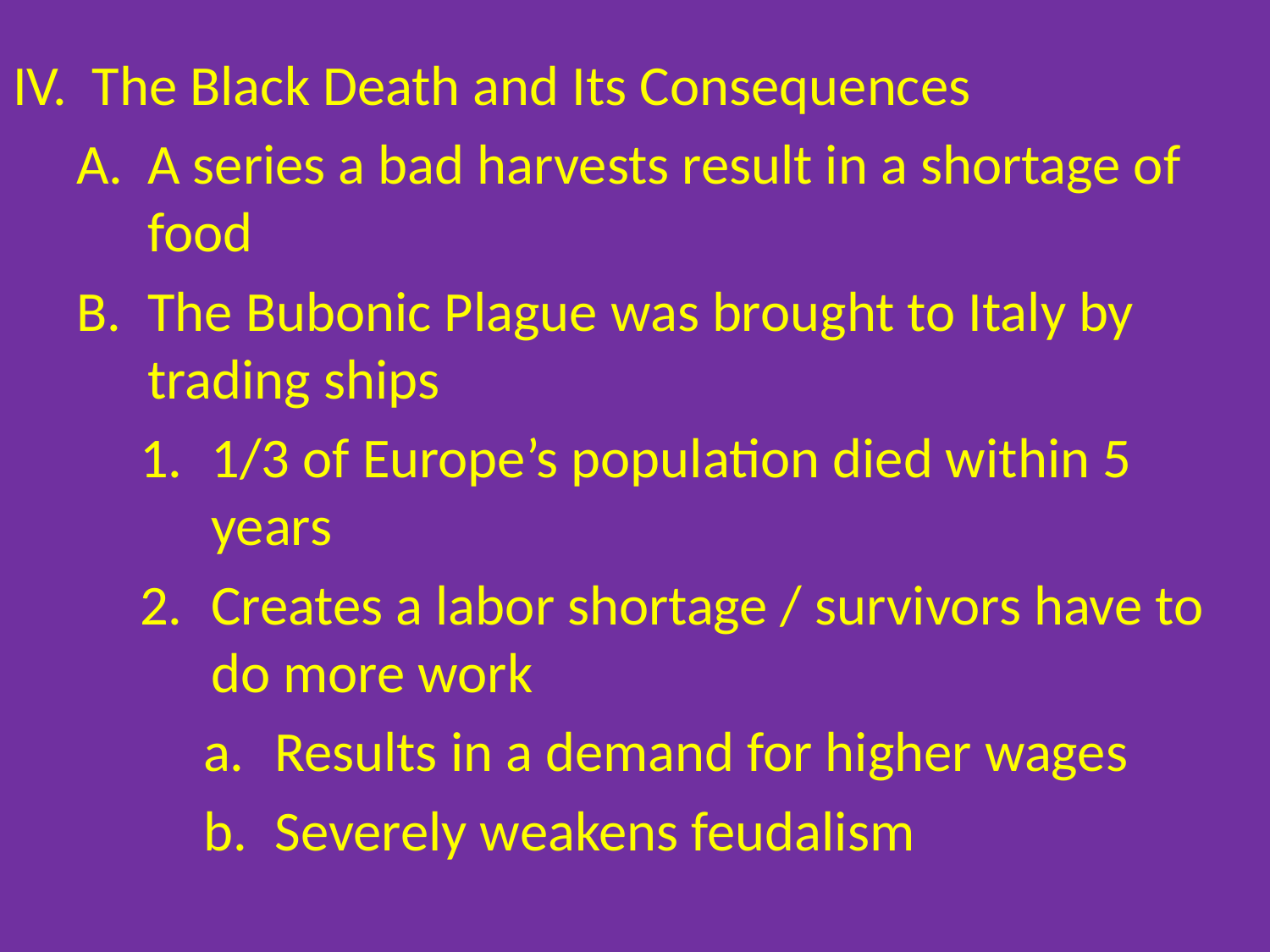

# The Black Death and Its Consequences
A series a bad harvests result in a shortage of food
The Bubonic Plague was brought to Italy by trading ships
1/3 of Europe’s population died within 5 years
Creates a labor shortage / survivors have to do more work
Results in a demand for higher wages
Severely weakens feudalism